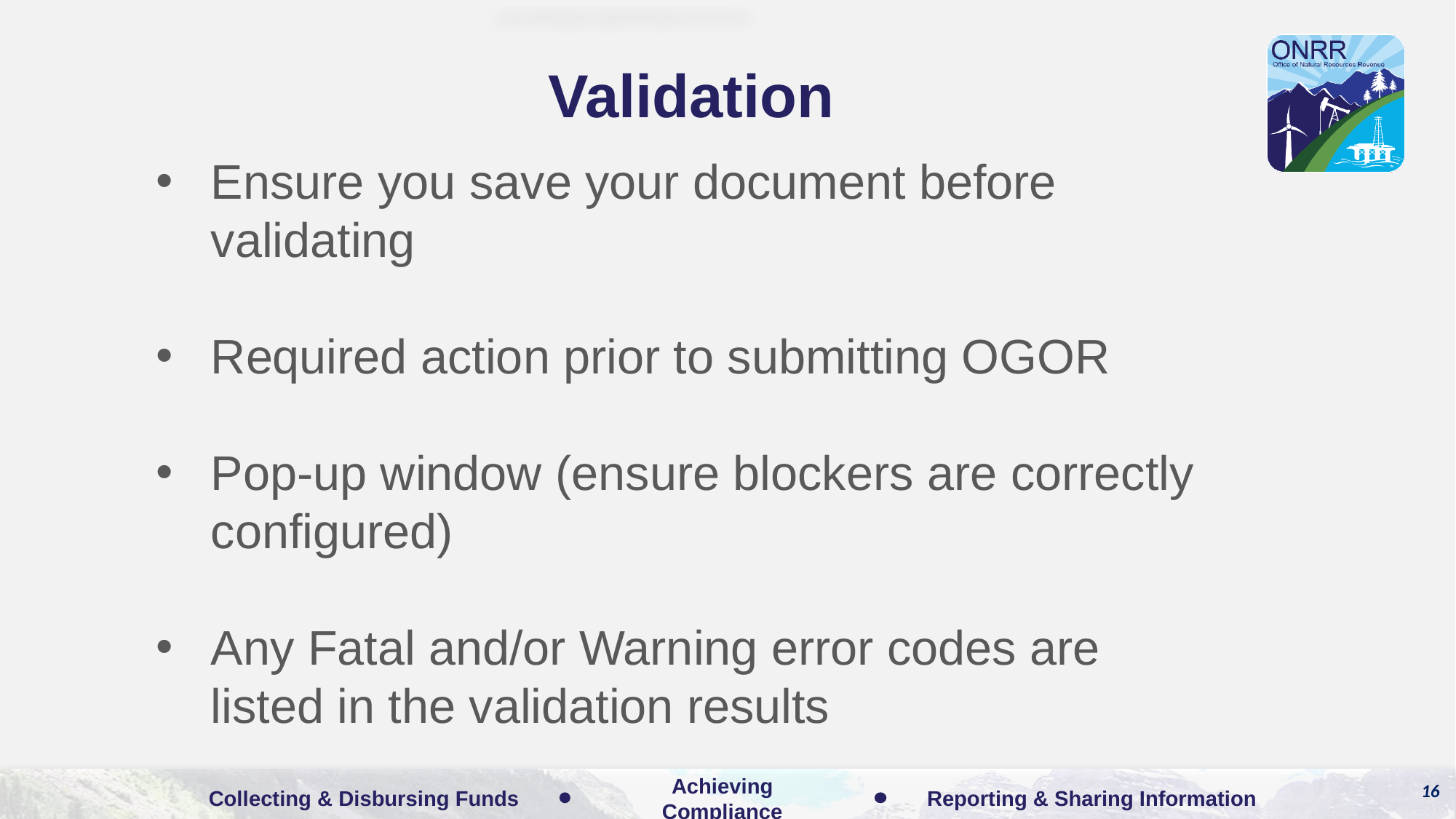

# Validation
Ensure you save your document before validating

Required action prior to submitting OGOR

Pop-up window (ensure blockers are correctly configured)

Any Fatal and/or Warning error codes are listed in the validation results
16